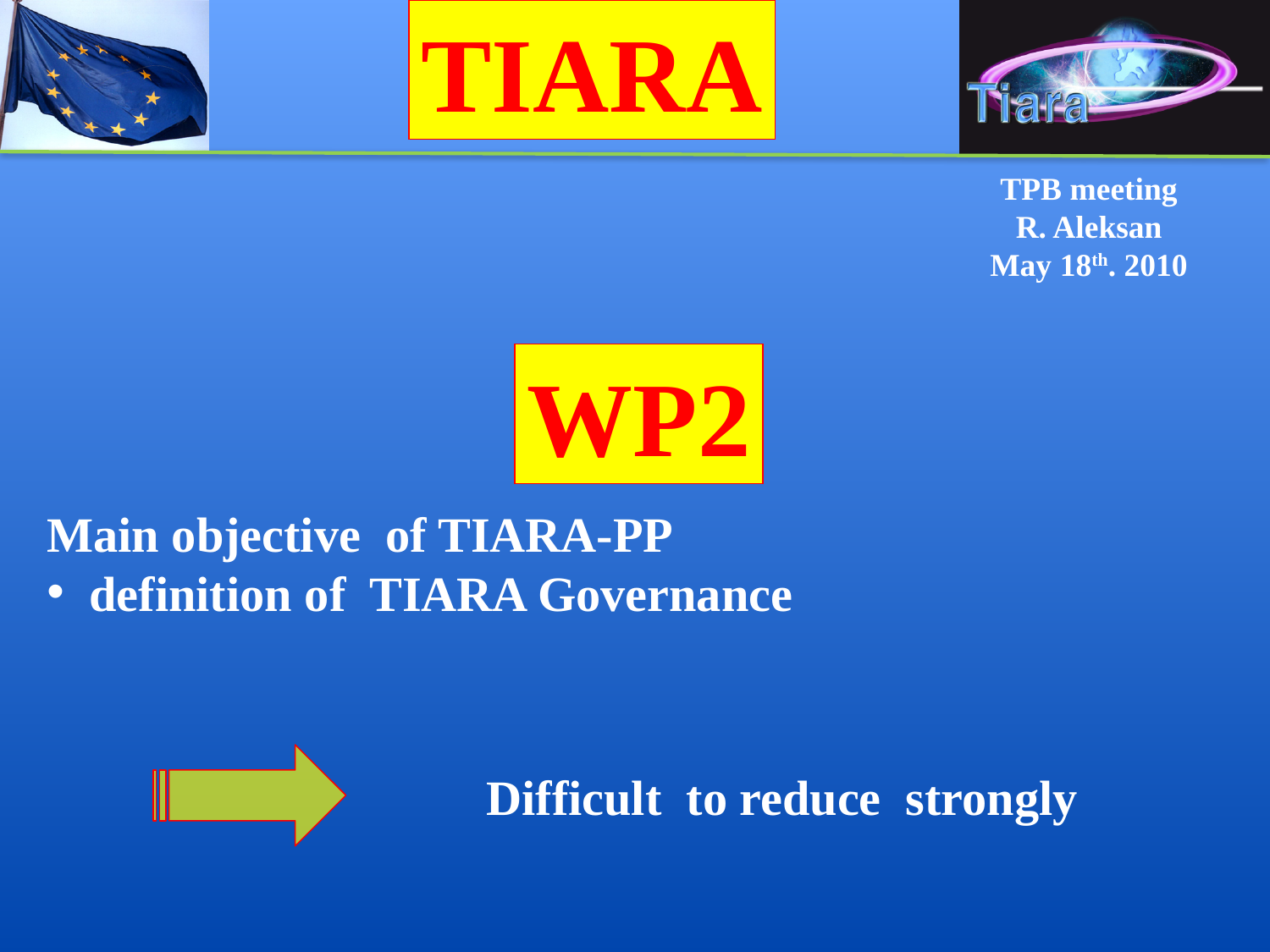

TIARA
TPB meeting
R. Aleksan
May 18th. 2010
WP2
Main objective  of TIARA-PP
 definition of  TIARA Governance

Difficult  to reduce  strongly